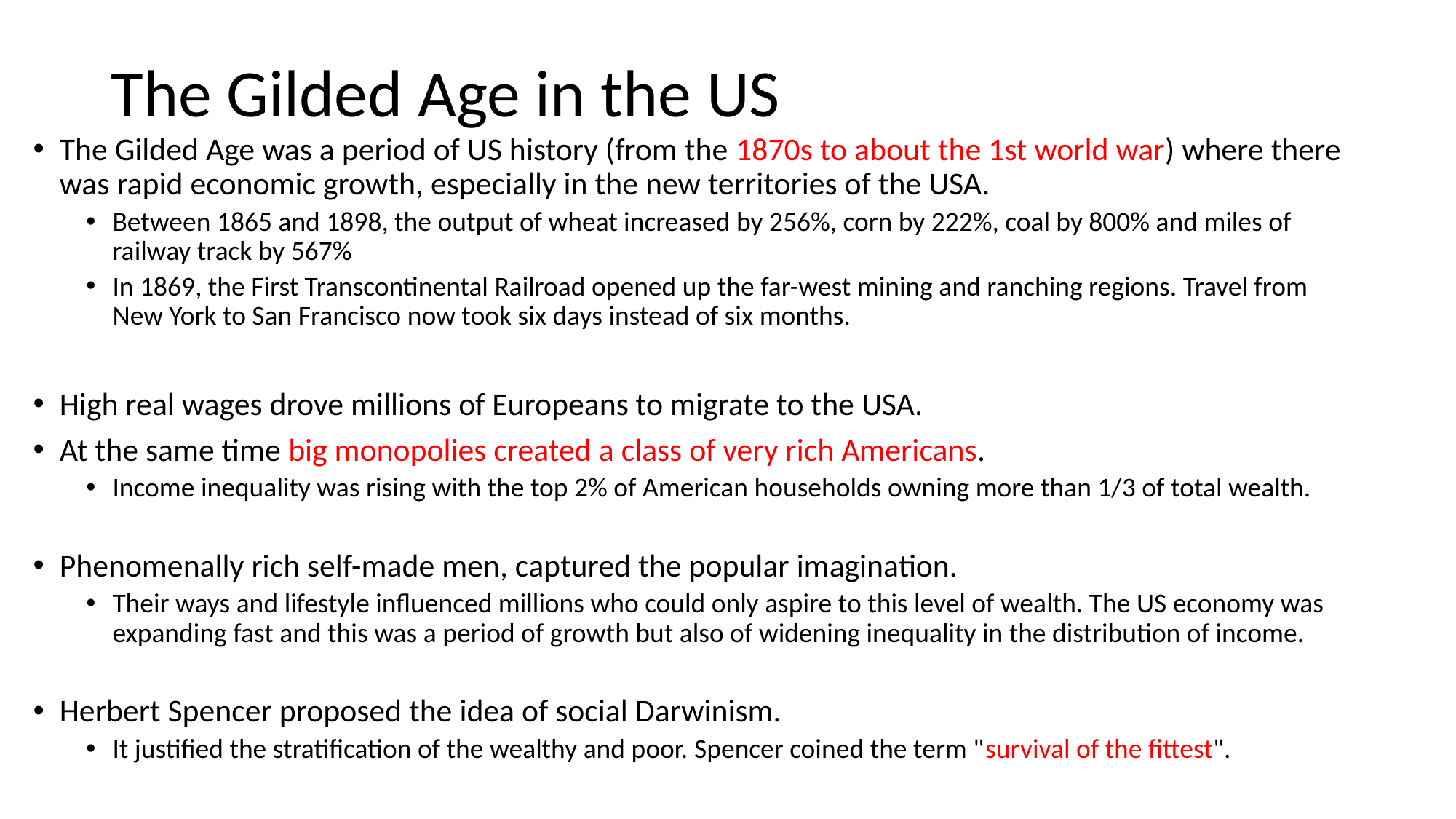

# The Gilded Age in the US
The Gilded Age was a period of US history (from the 1870s to about the 1st world war) where there was rapid economic growth, especially in the new territories of the USA.
Between 1865 and 1898, the output of wheat increased by 256%, corn by 222%, coal by 800% and miles of railway track by 567%
In 1869, the First Transcontinental Railroad opened up the far-west mining and ranching regions. Travel from New York to San Francisco now took six days instead of six months.

High real wages drove millions of Europeans to migrate to the USA.
At the same time big monopolies created a class of very rich Americans.
Income inequality was rising with the top 2% of American households owning more than 1/3 of total wealth.

Phenomenally rich self-made men, captured the popular imagination.
Their ways and lifestyle influenced millions who could only aspire to this level of wealth. The US economy was expanding fast and this was a period of growth but also of widening inequality in the distribution of income.

Herbert Spencer proposed the idea of social Darwinism.
It justified the stratification of the wealthy and poor. Spencer coined the term "survival of the fittest".